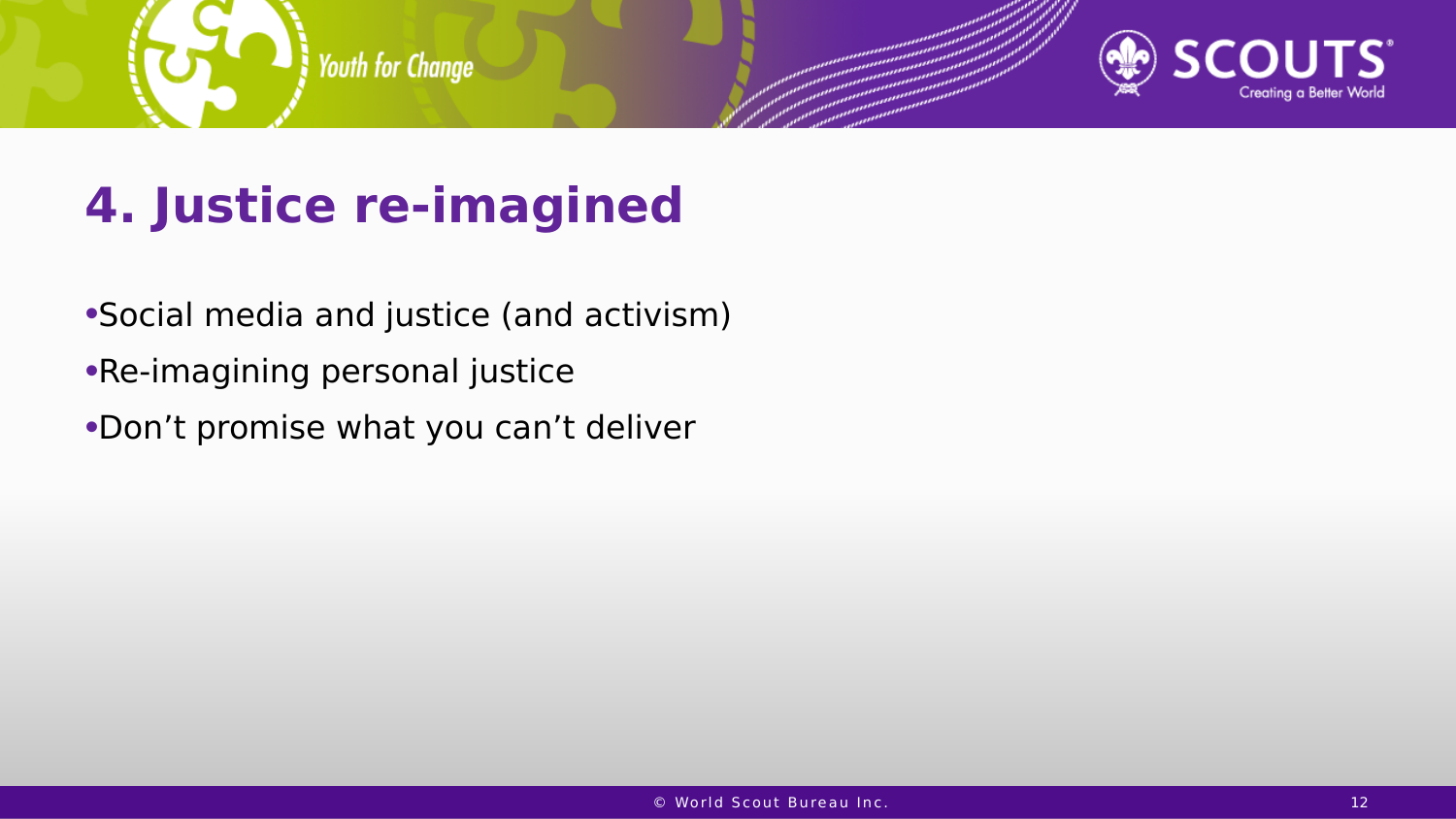

# 4. Justice re-imagined
Social media and justice (and activism)
Re-imagining personal justice
Don’t promise what you can’t deliver

© World Scout Bureau Inc.
12